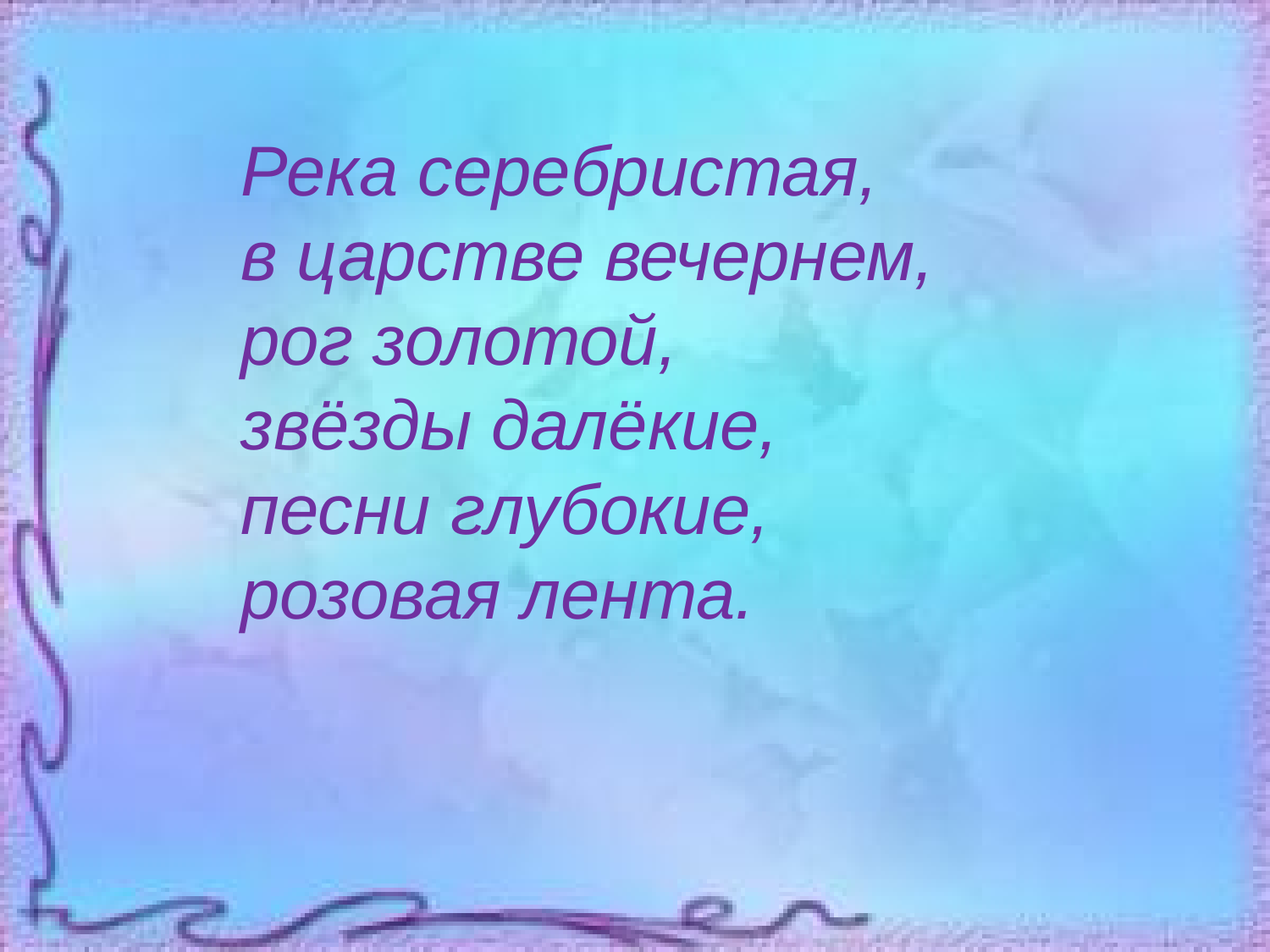

Река серебристая,
в царстве вечернем,
рог золотой,
звёзды далёкие,
песни глубокие,
розовая лента.